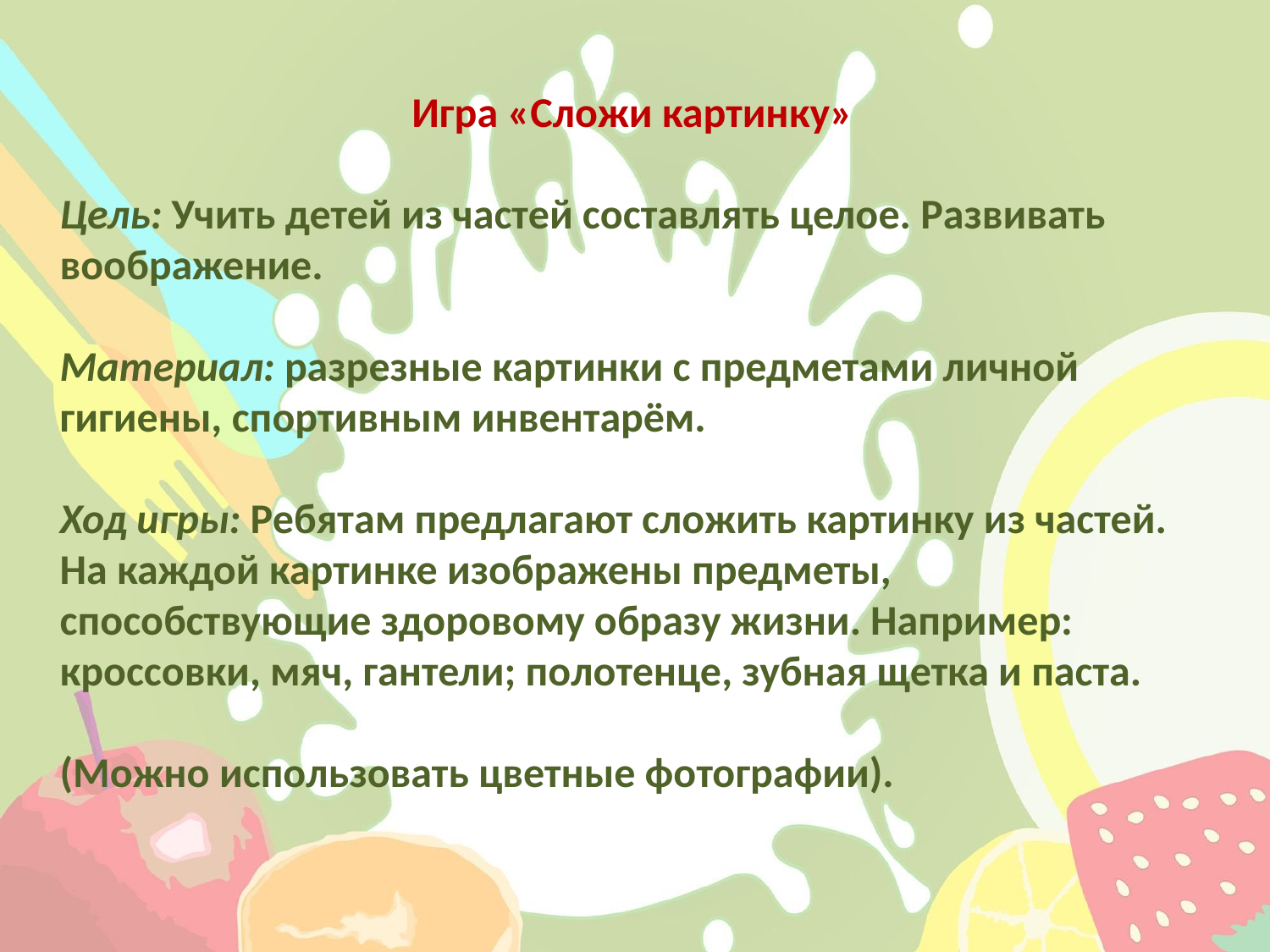

Игра «Сложи картинку»

Цель: Учить детей из частей составлять целое. Развивать воображение.

Материал: разрезные картинки с предметами личной гигиены, спортивным инвентарём.

Ход игры: Ребятам предлагают сложить картинку из частей. На каждой картинке изображены предметы, способствующие здоровому образу жизни. Например: кроссовки, мяч, гантели; полотенце, зубная щетка и паста.

(Можно использовать цветные фотографии).